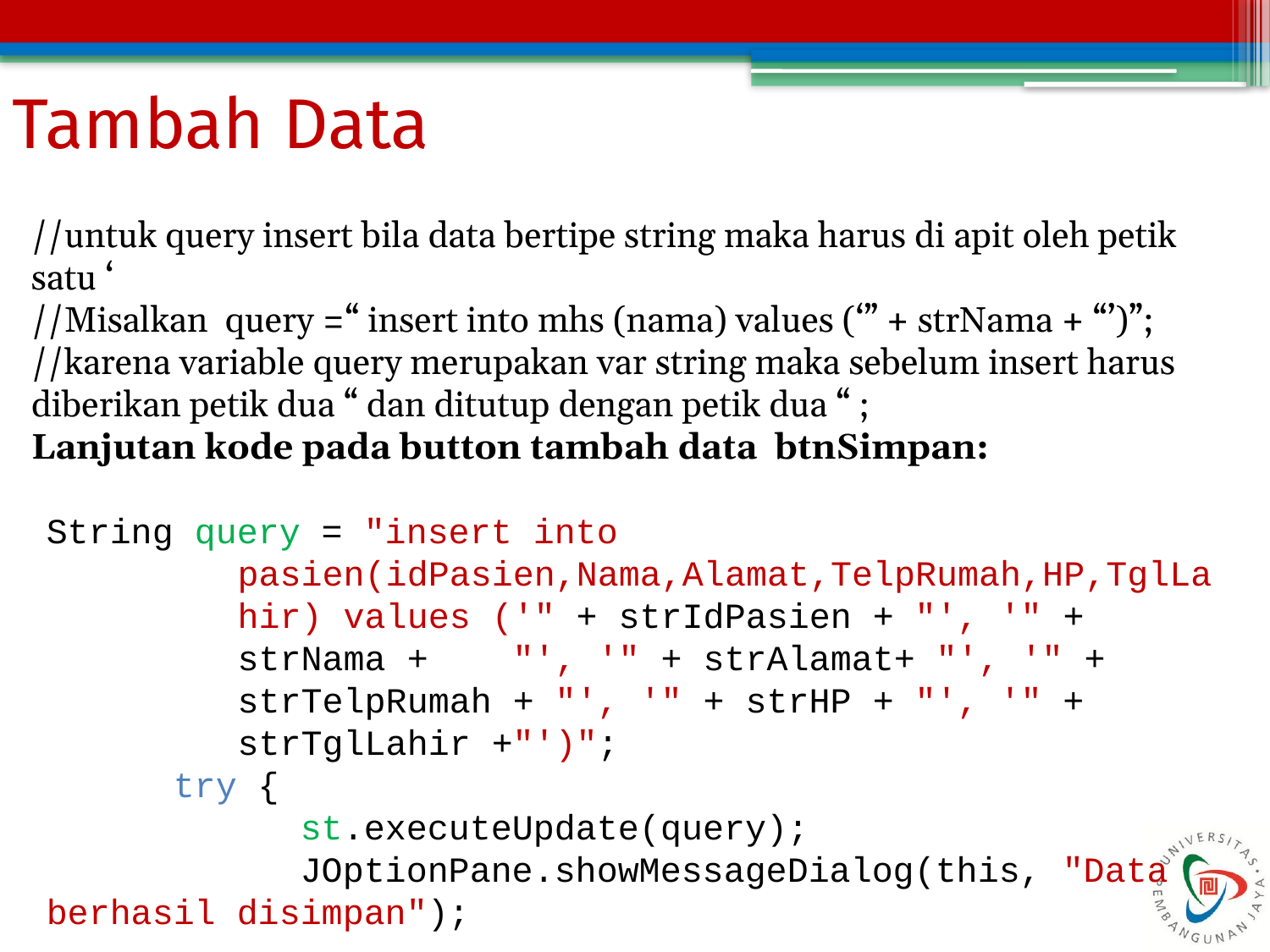

# Tambah Data
//untuk query insert bila data bertipe string maka harus di apit oleh petik satu ‘
//Misalkan  query =“ insert into mhs (nama) values (‘” + strNama + “’)”;
//karena variable query merupakan var string maka sebelum insert harus diberikan petik dua “ dan ditutup dengan petik dua “ ;
Lanjutan kode pada button tambah data  btnSimpan:

String query = "insert into pasien(idPasien,Nama,Alamat,TelpRumah,HP,TglLahir) values ('" + strIdPasien + "', '" + strNama +    "', '" + strAlamat+ "', '" + strTelpRumah + "', '" + strHP + "', '" + strTglLahir +"')";
	try {
		st.executeUpdate(query);
		JOptionPane.showMessageDialog(this, "Data berhasil disimpan");